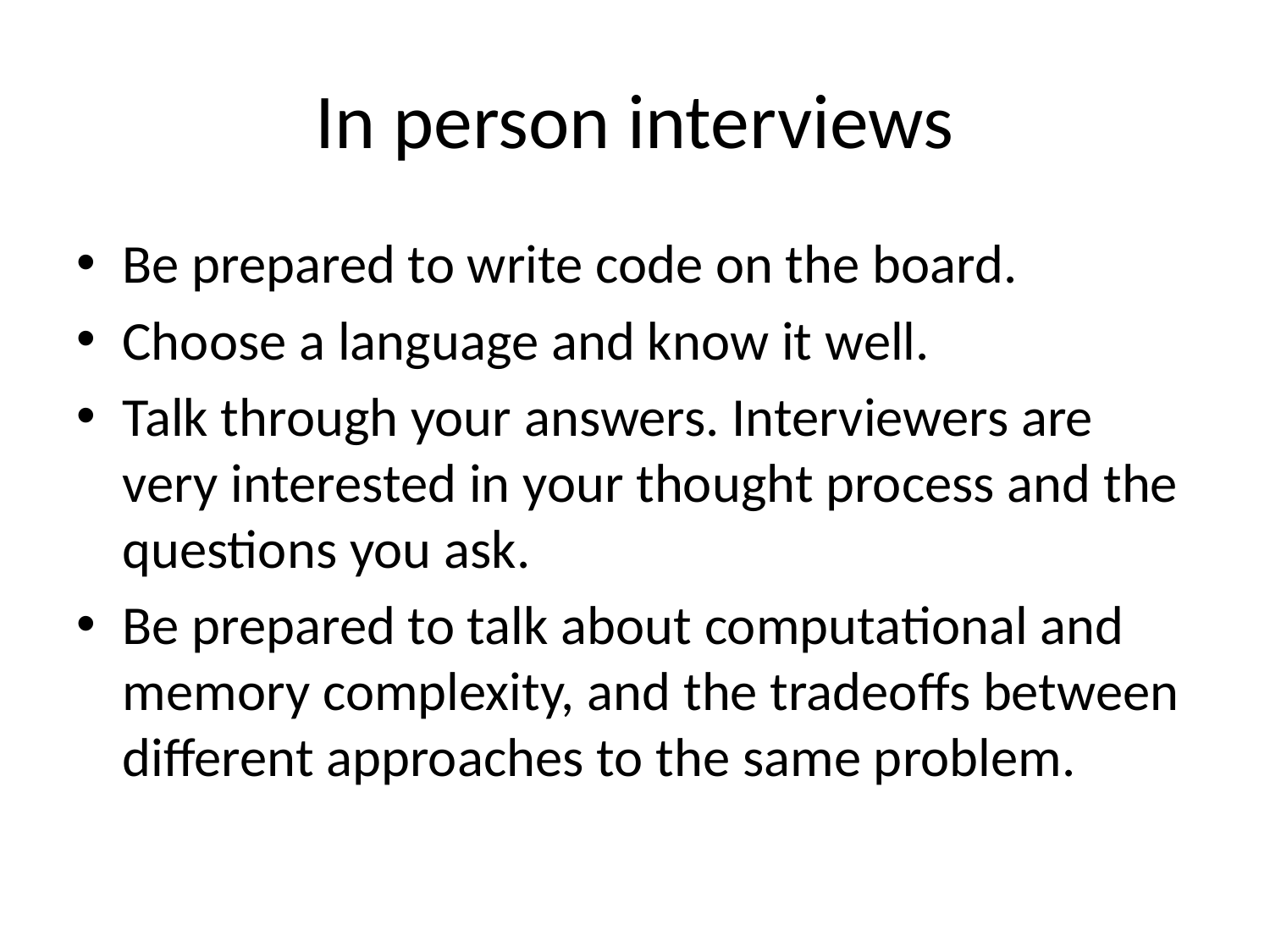

# In person interviews
Be prepared to write code on the board.
Choose a language and know it well.
Talk through your answers. Interviewers are very interested in your thought process and the questions you ask.
Be prepared to talk about computational and memory complexity, and the tradeoffs between different approaches to the same problem.